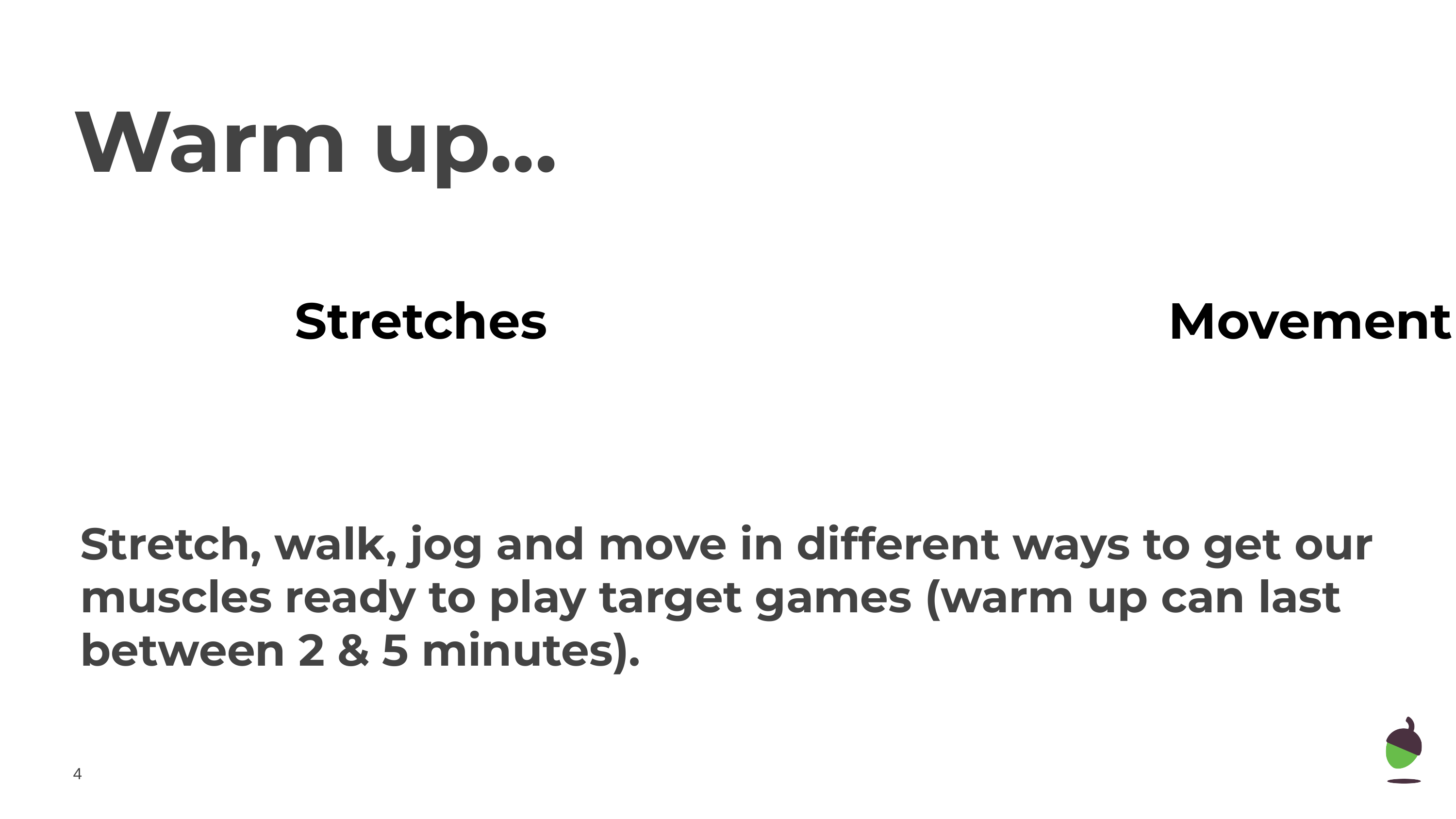

# Warm up...
Stretches									Movement
Stretch, walk, jog and move in different ways to get our muscles ready to play target games (warm up can last between 2 & 5 minutes).
4